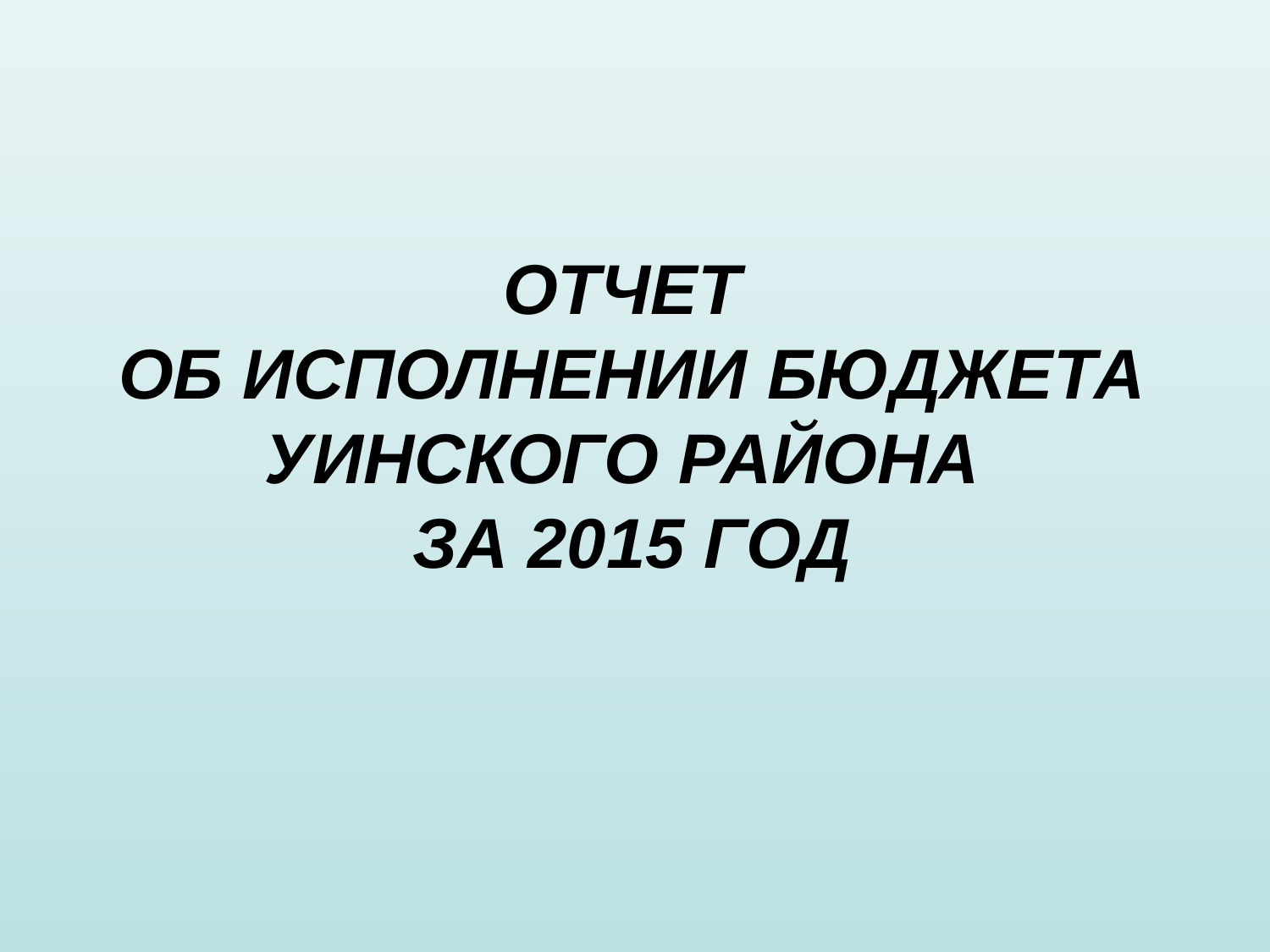

# ОТЧЕТ ОБ ИСПОЛНЕНИИ БЮДЖЕТА УИНСКОГО РАЙОНА ЗА 2015 ГОД